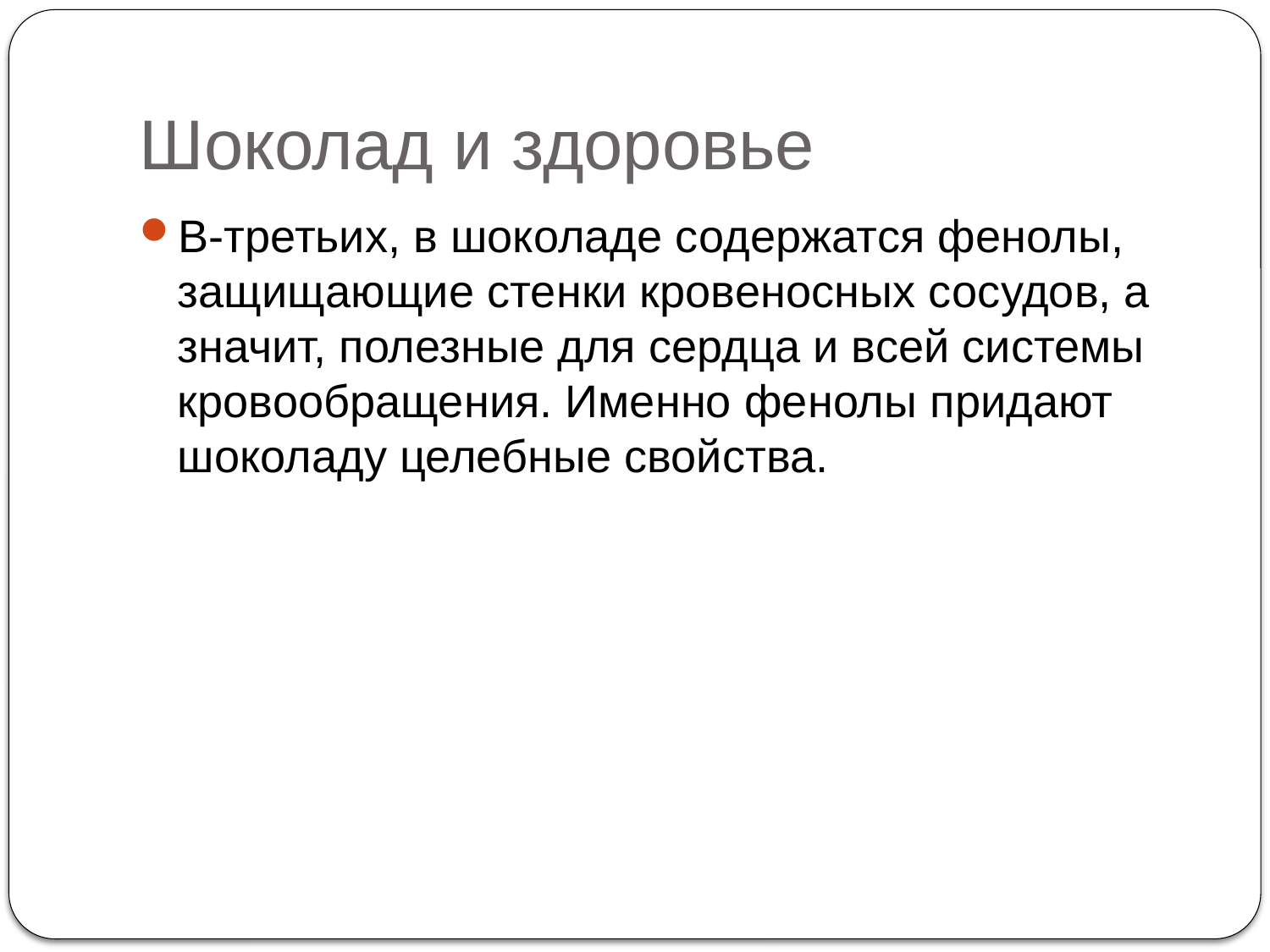

# Шоколад и здоровье
В-третьих, в шоколаде содержатся фенолы, защищающие стенки кровеносных сосудов, а значит, полезные для сердца и всей системы кровообращения. Именно фенолы придают шоколаду целебные свойства.